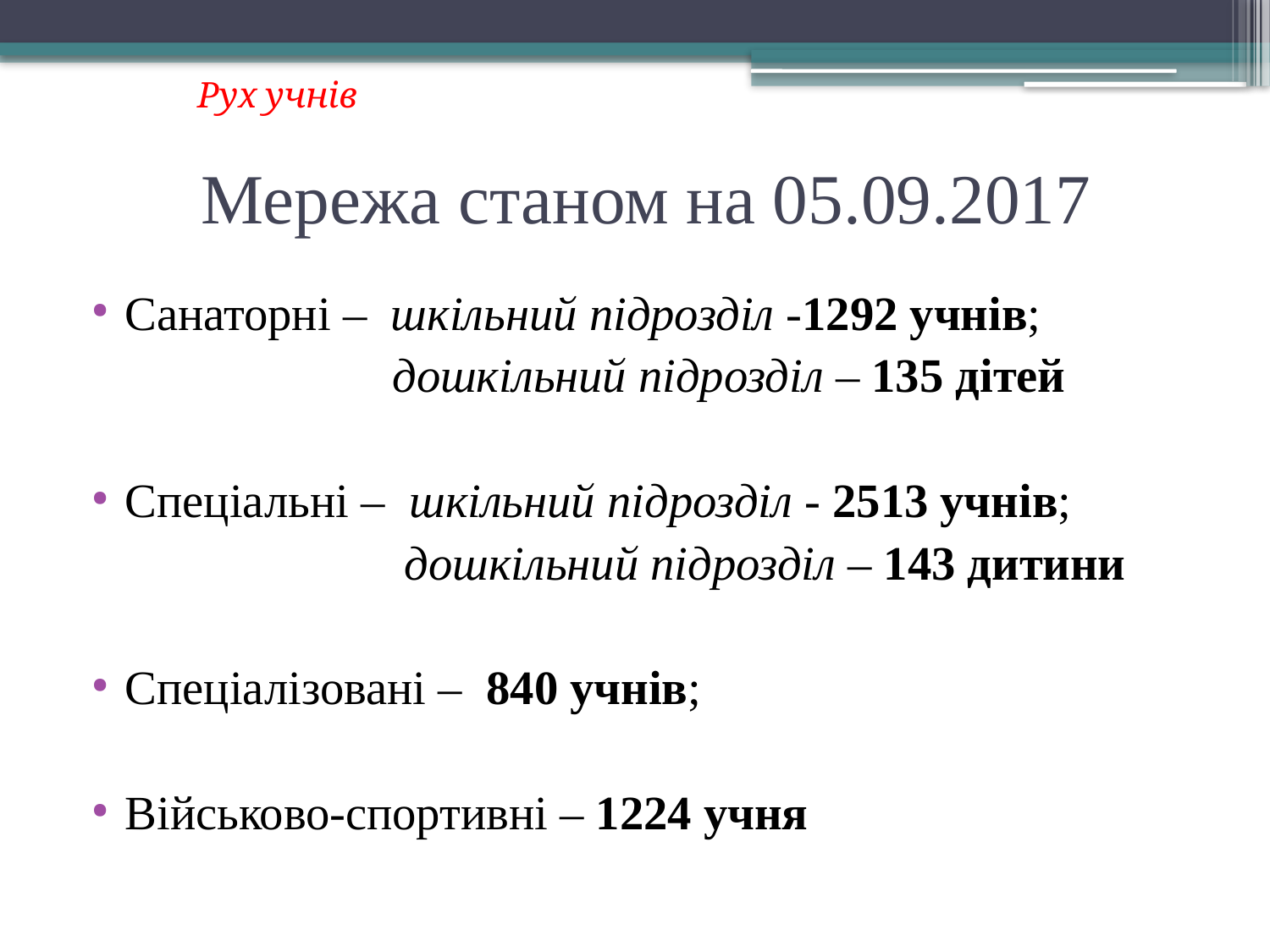

Рух учнів
# Мережа станом на 05.09.2017
Санаторні –  шкільний підрозділ -1292 учнів;
                         дошкільний підрозділ – 135 дітей

Спеціальні –  шкільний підрозділ - 2513 учнів;
                          дошкільний підрозділ – 143 дитини

Спеціалізовані –  840 учнів;

Військово-спортивні – 1224 учня